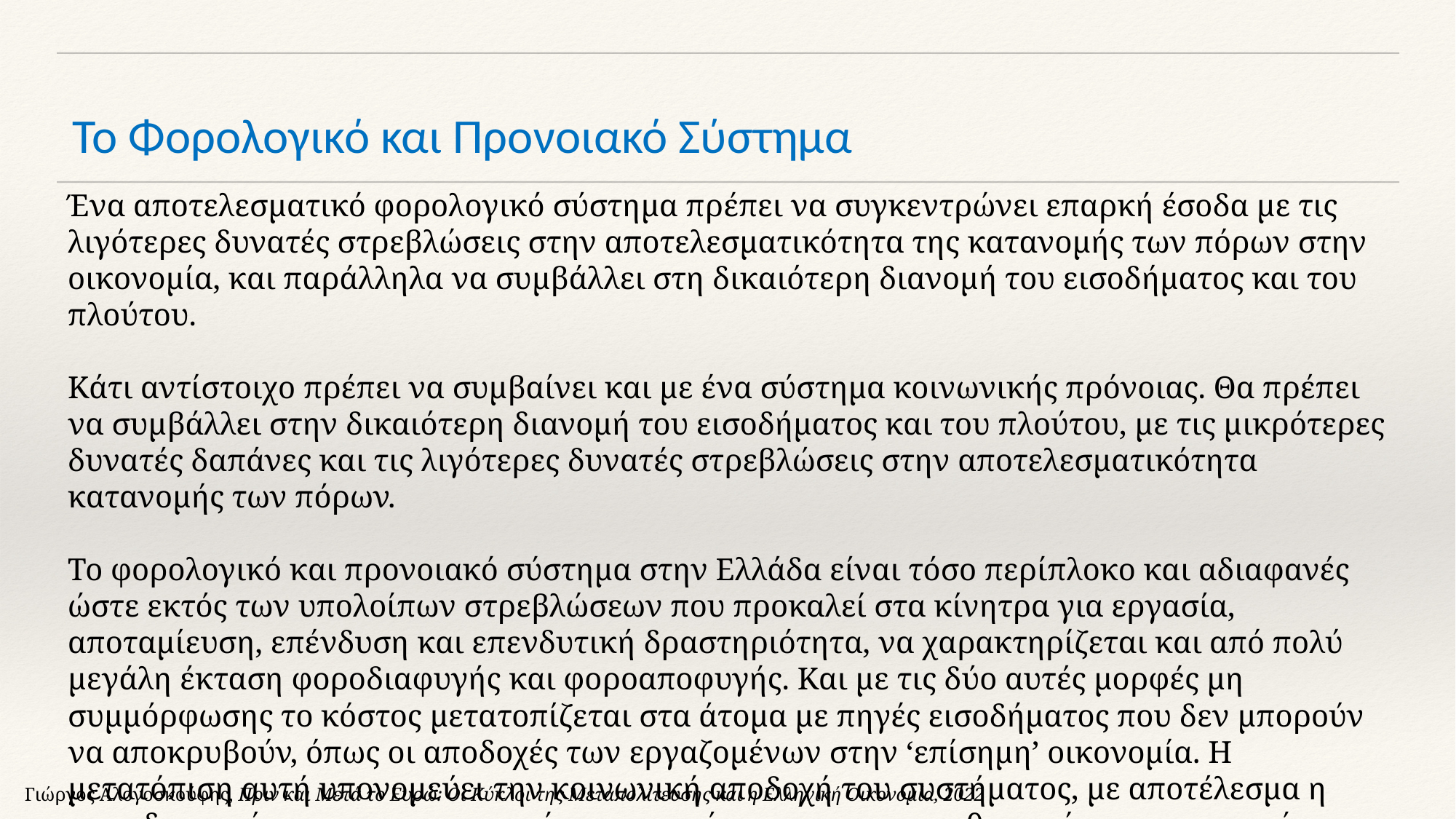

# Το Φορολογικό και Προνοιακό Σύστημα
Ένα αποτελεσματικό φορολογικό σύστημα πρέπει να συγκεντρώνει επαρκή έσοδα με τις λιγότερες δυνατές στρεβλώσεις στην αποτελεσματικότητα της κατανομής των πόρων στην οικονομία, και παράλληλα να συμβάλλει στη δικαιότερη διανομή του εισοδήματος και του πλούτου.
Κάτι αντίστοιχο πρέπει να συμβαίνει και με ένα σύστημα κοινωνικής πρόνοιας. Θα πρέπει να συμβάλλει στην δικαιότερη διανομή του εισοδήματος και του πλούτου, με τις μικρότερες δυνατές δαπάνες και τις λιγότερες δυνατές στρεβλώσεις στην αποτελεσματικότητα κατανομής των πόρων.
Το φορολογικό και προνοιακό σύστημα στην Ελλάδα είναι τόσο περίπλοκο και αδιαφανές ώστε εκτός των υπολοίπων στρεβλώσεων που προκαλεί στα κίνητρα για εργασία, αποταμίευση, επένδυση και επενδυτική δραστηριότητα, να χαρακτηρίζεται και από πολύ μεγάλη έκταση φοροδιαφυγής και φοροαποφυγής. Και με τις δύο αυτές μορφές μη συμμόρφωσης το κόστος μετατοπίζεται στα άτομα με πηγές εισοδήματος που δεν μπορούν να αποκρυβούν, όπως οι αποδοχές των εργαζομένων στην ‘επίσημη’ οικονομία. Η μετατόπιση αυτή υπονομεύει την κοινωνική αποδοχή του συστήματος, με αποτέλεσμα η φοροδιαφυγή και η φοροαποφυγή να γενικεύονται και να μην θεωρούνται κοινωνικά απαράδεκτες δραστηριότητες.
32